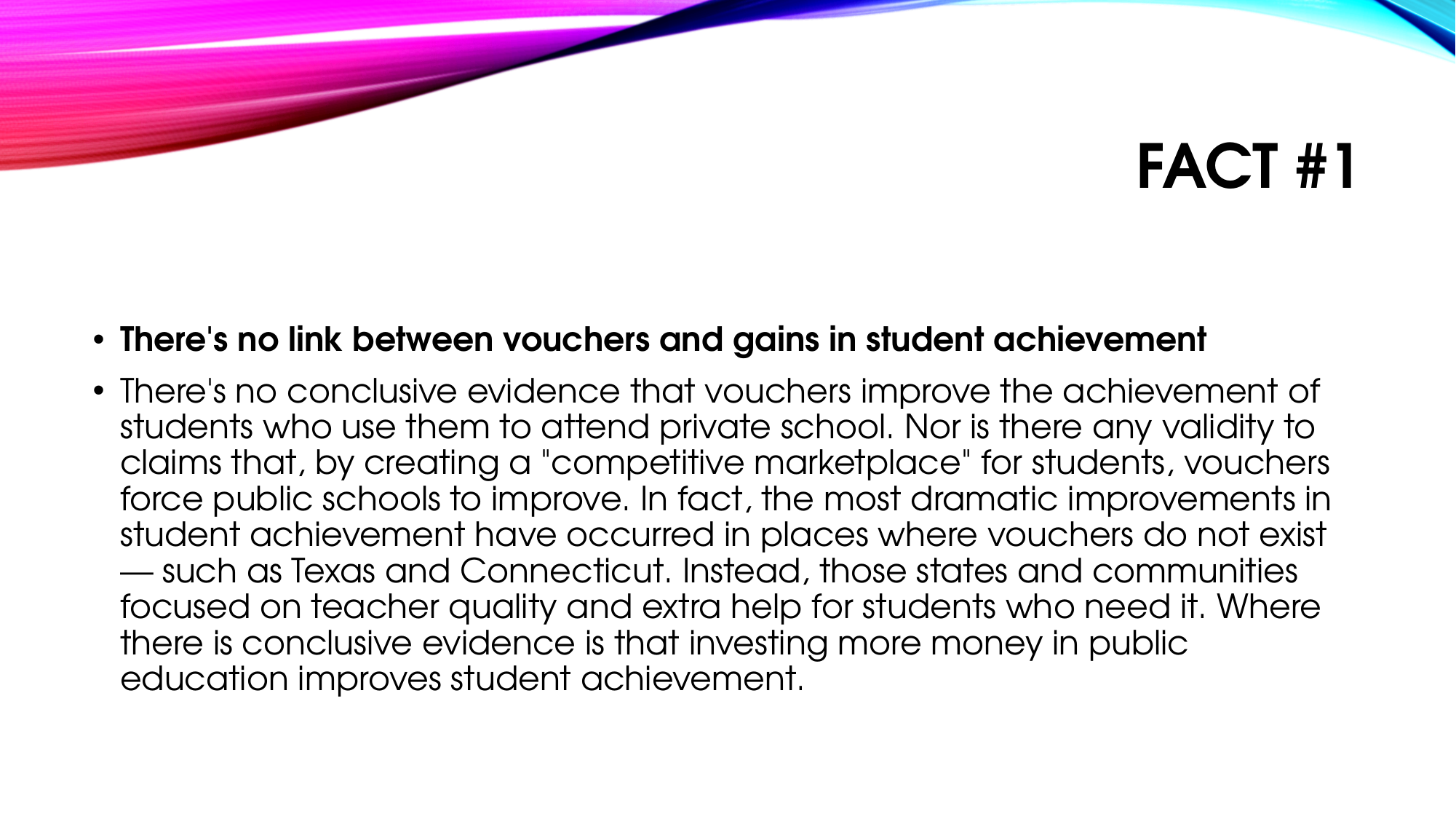

# Fact #1

There's no link between vouchers and gains in student achievement
There's no conclusive evidence that vouchers improve the achievement of students who use them to attend private school. Nor is there any validity to claims that, by creating a "competitive marketplace" for students, vouchers force public schools to improve. In fact, the most dramatic improvements in student achievement have occurred in places where vouchers do not exist — such as Texas and Connecticut. Instead, those states and communities focused on teacher quality and extra help for students who need it. Where there is conclusive evidence is that investing more money in public education improves student achievement.